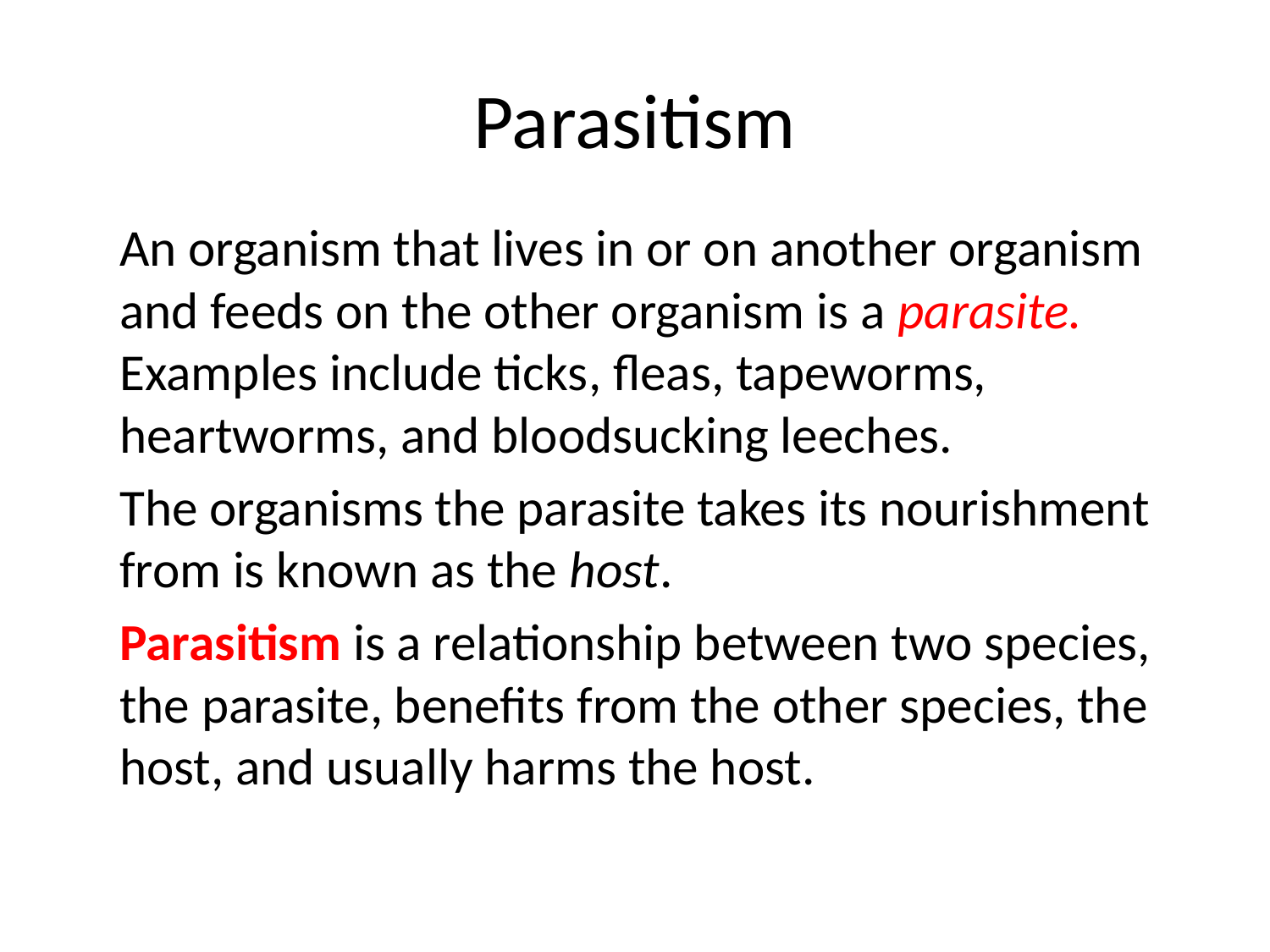

# Parasitism
An organism that lives in or on another organism and feeds on the other organism is a parasite. Examples include ticks, fleas, tapeworms, heartworms, and bloodsucking leeches.
The organisms the parasite takes its nourishment from is known as the host.
Parasitism is a relationship between two species, the parasite, benefits from the other species, the host, and usually harms the host.